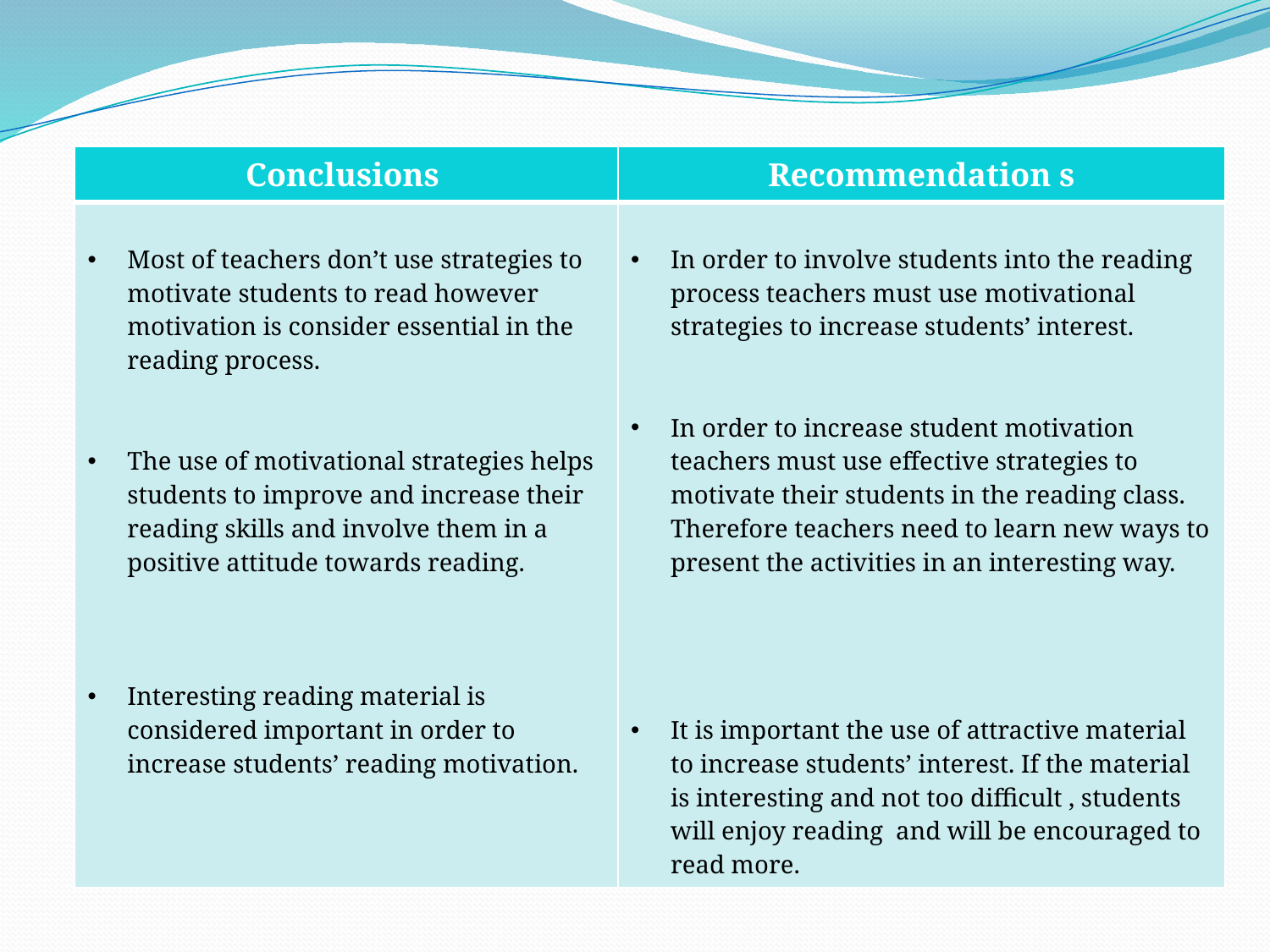

| Conclusions | Recommendation s |
| --- | --- |
| Most of teachers don’t use strategies to motivate students to read however motivation is consider essential in the reading process.     The use of motivational strategies helps students to improve and increase their reading skills and involve them in a positive attitude towards reading.       Interesting reading material is considered important in order to increase students’ reading motivation. | In order to involve students into the reading process teachers must use motivational strategies to increase students’ interest.     In order to increase student motivation teachers must use effective strategies to motivate their students in the reading class. Therefore teachers need to learn new ways to present the activities in an interesting way.       It is important the use of attractive material to increase students’ interest. If the material is interesting and not too difficult , students will enjoy reading and will be encouraged to read more. |